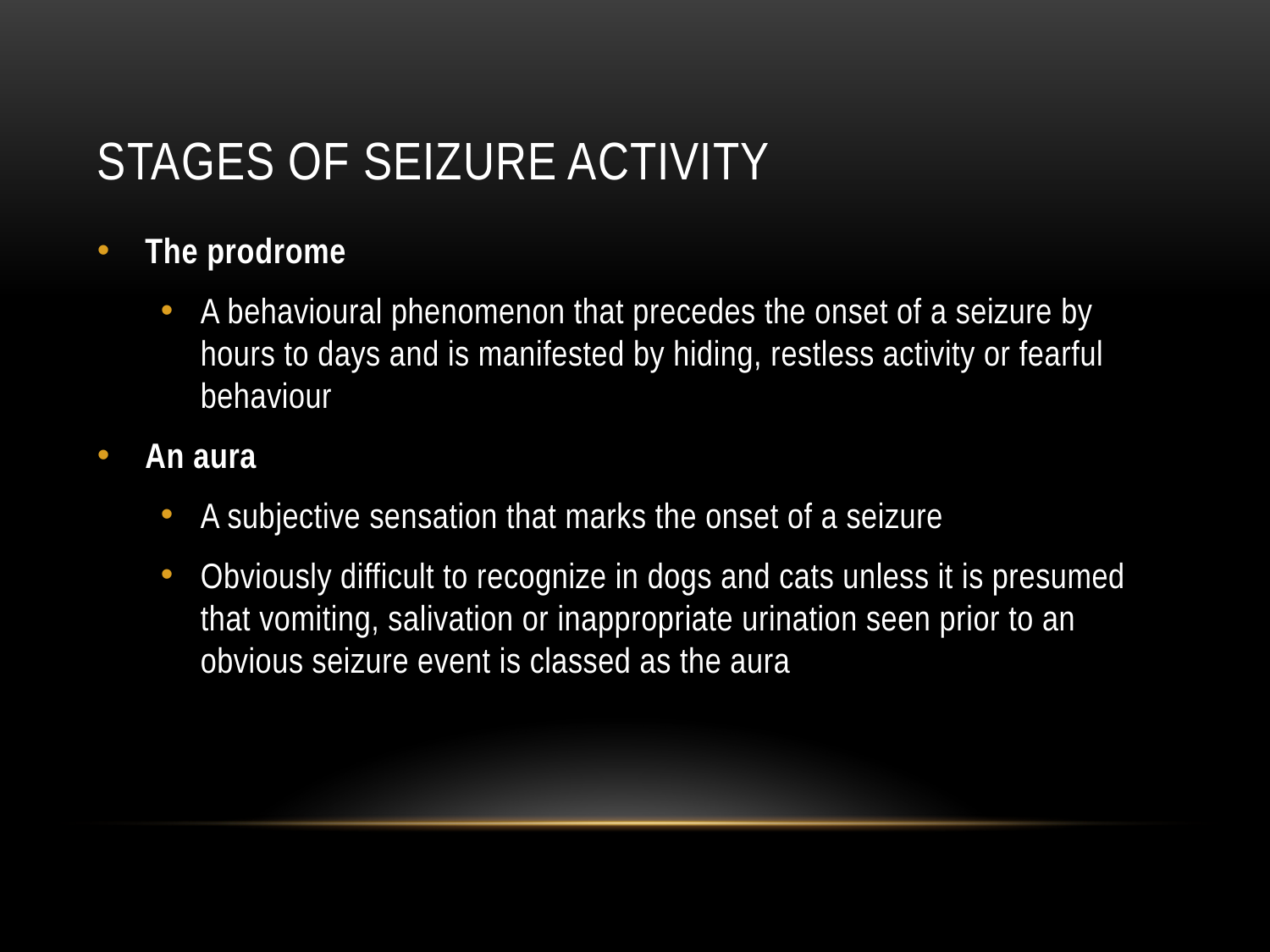

# Stages of seizure activity
The prodrome
A behavioural phenomenon that precedes the onset of a seizure by hours to days and is manifested by hiding, restless activity or fearful behaviour
An aura
A subjective sensation that marks the onset of a seizure
Obviously difficult to recognize in dogs and cats unless it is presumed that vomiting, salivation or inappropriate urination seen prior to an obvious seizure event is classed as the aura